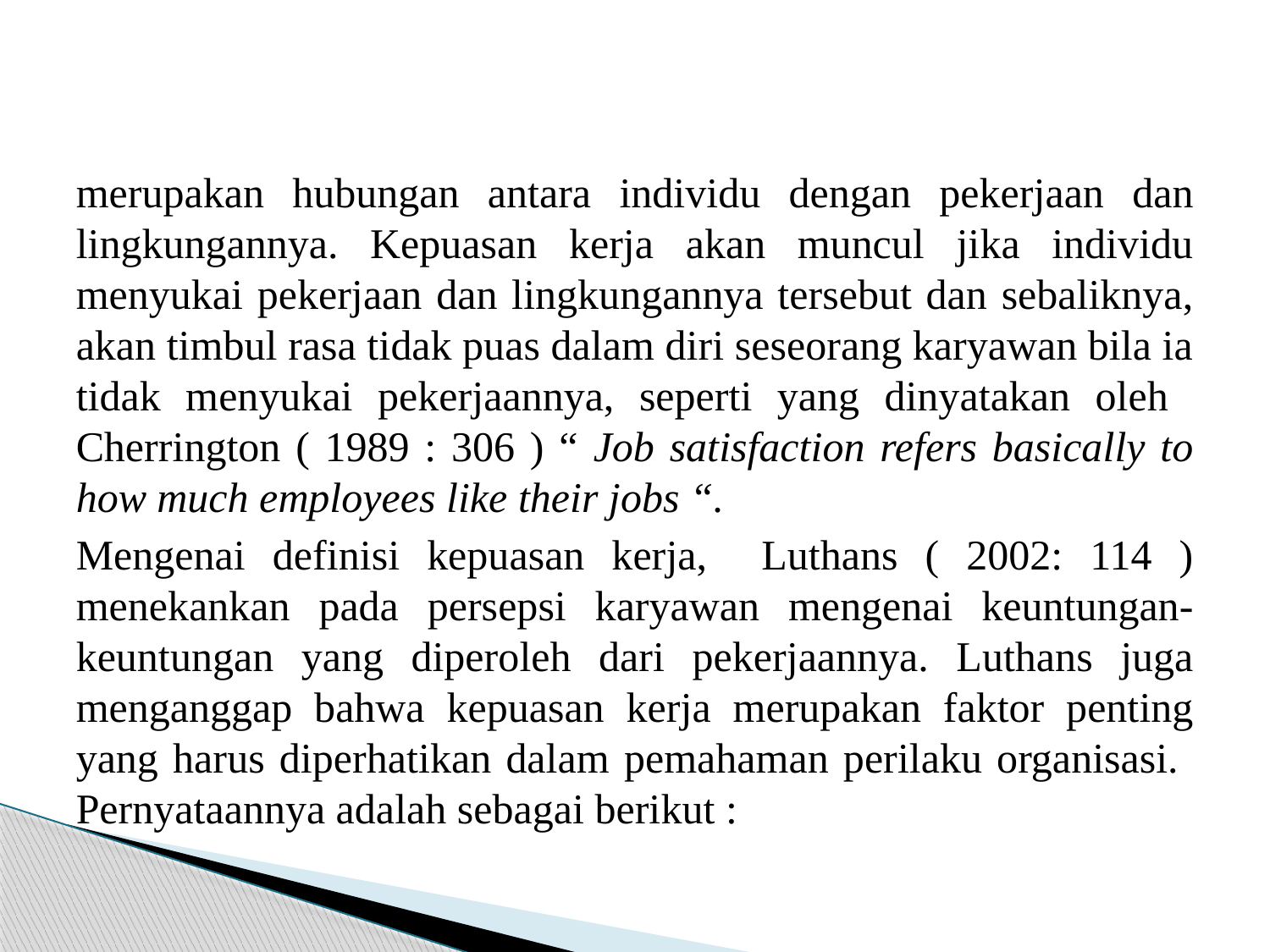

#
merupakan hubungan antara individu dengan pekerjaan dan lingkungannya. Kepuasan kerja akan muncul jika individu menyukai pekerjaan dan lingkungannya tersebut dan sebaliknya, akan timbul rasa tidak puas dalam diri seseorang karyawan bila ia tidak menyukai pekerjaannya, seperti yang dinyatakan oleh  Cherrington ( 1989 : 306 ) “ Job satisfaction refers basically to how much employees like their jobs “.
Mengenai definisi kepuasan kerja,  Luthans ( 2002: 114 ) menekankan pada persepsi karyawan mengenai keuntungan-keuntungan yang diperoleh dari pekerjaannya. Luthans juga menganggap bahwa kepuasan kerja merupakan faktor penting yang harus diperhatikan dalam pemahaman perilaku organisasi.  Pernyataannya adalah sebagai berikut :